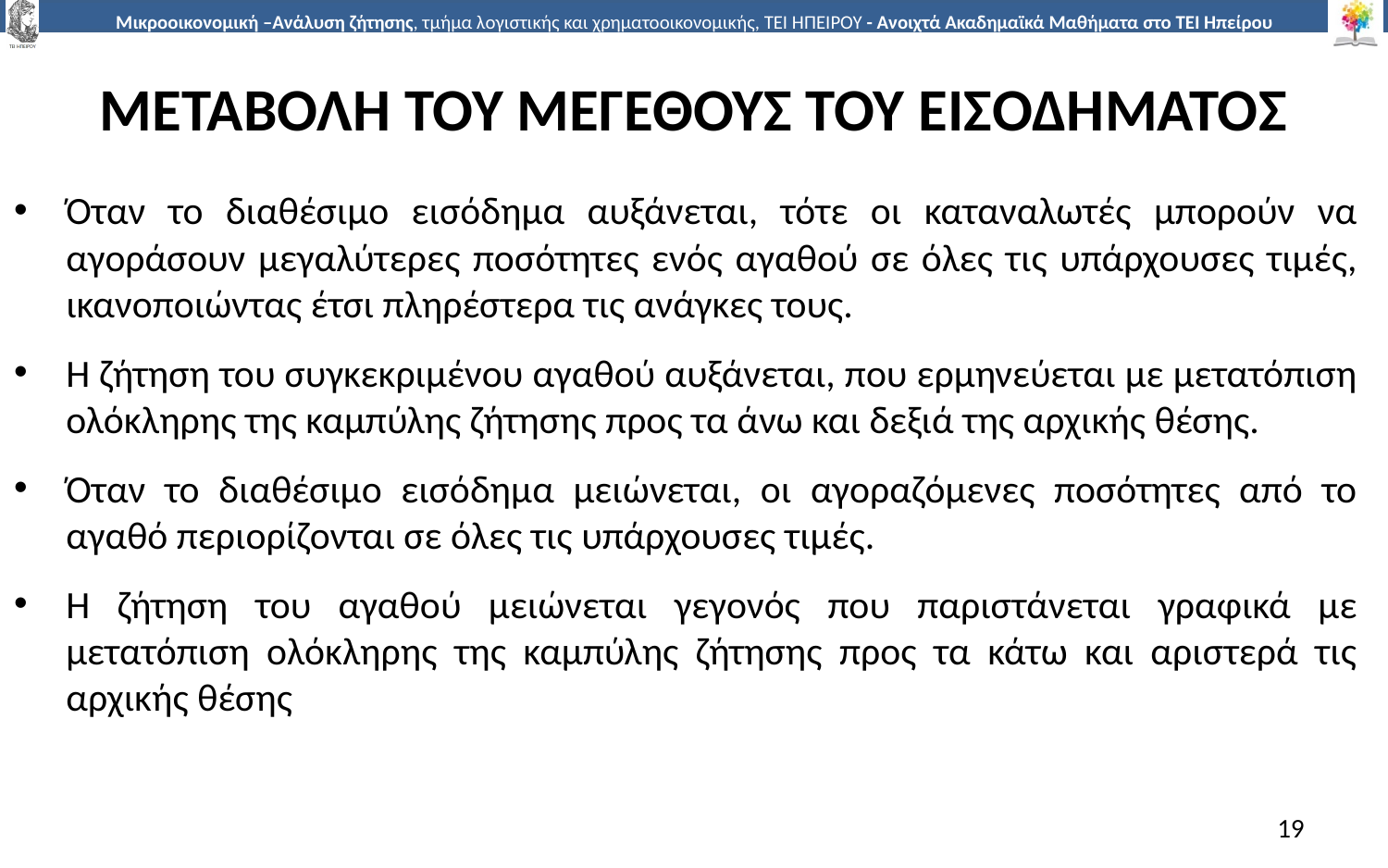

# ΜΕΤΑΒΟΛΗ ΤΟΥ ΜΕΓΕΘΟΥΣ ΤΟΥ ΕΙΣΟΔΗΜΑΤΟΣ
Όταν το διαθέσιµο εισόδηµα αυξάνεται, τότε οι καταναλωτές µπορούν να αγοράσουν µεγαλύτερες ποσότητες ενός αγαθού σε όλες τις υπάρχουσες τιµές, ικανοποιώντας έτσι πληρέστερα τις ανάγκες τους.
Η ζήτηση του συγκεκριµένου αγαθού αυξάνεται, που ερµηνεύεται µε µετατόπιση ολόκληρης της καµπύλης ζήτησης προς τα άνω και δεξιά της αρχικής θέσης.
Όταν το διαθέσιµο εισόδηµα µειώνεται, οι αγοραζόµενες ποσότητες από το αγαθό περιορίζονται σε όλες τις υπάρχουσες τιµές.
Η ζήτηση του αγαθού µειώνεται γεγονός που παριστάνεται γραφικά µε µετατόπιση ολόκληρης της καµπύλης ζήτησης προς τα κάτω και αριστερά τις αρχικής θέσης

19